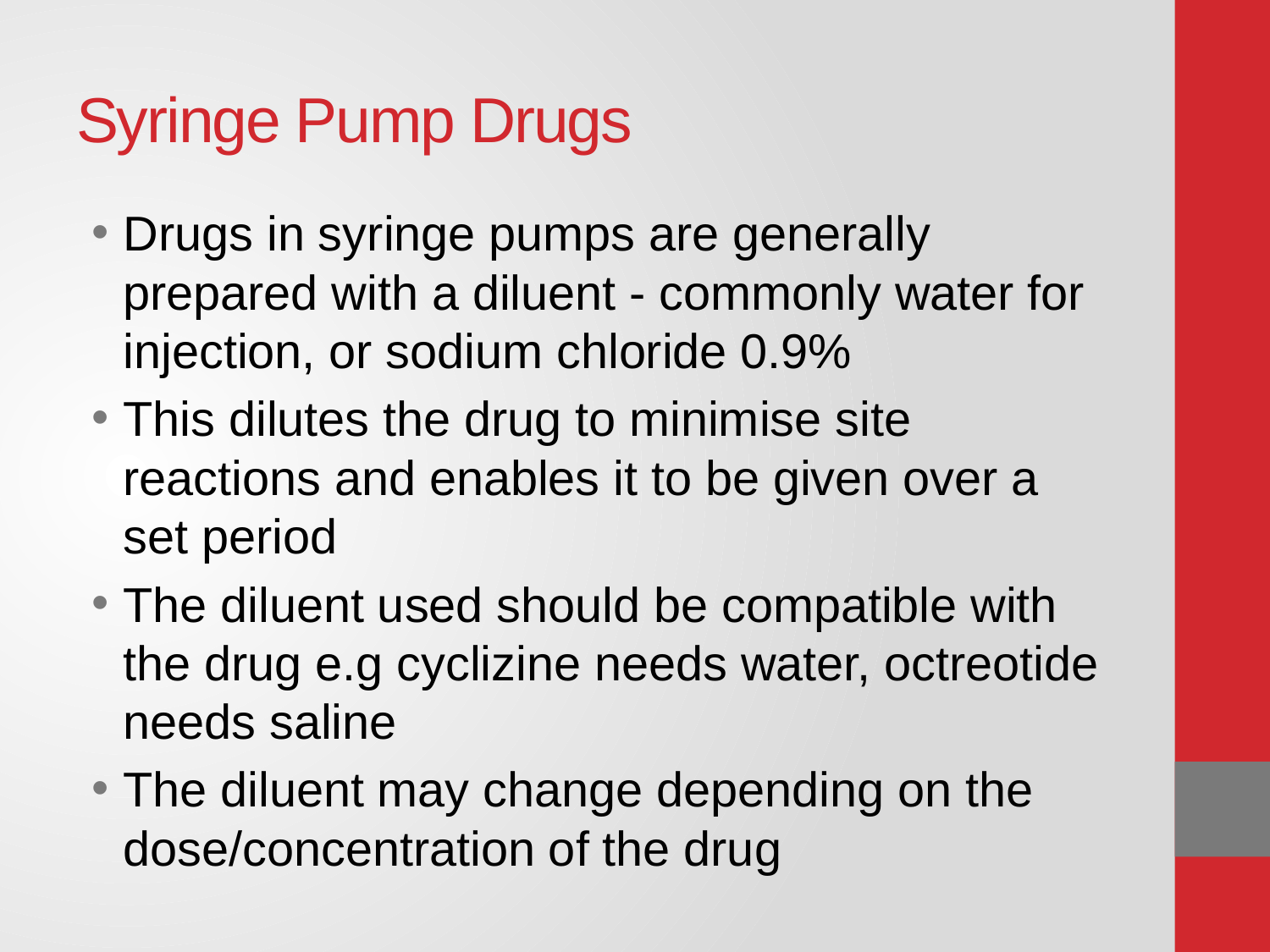

# Syringe Pump Drugs
Drugs in syringe pumps are generally prepared with a diluent - commonly water for injection, or sodium chloride 0.9%
This dilutes the drug to minimise site reactions and enables it to be given over a set period
The diluent used should be compatible with the drug e.g cyclizine needs water, octreotide needs saline
The diluent may change depending on the dose/concentration of the drug